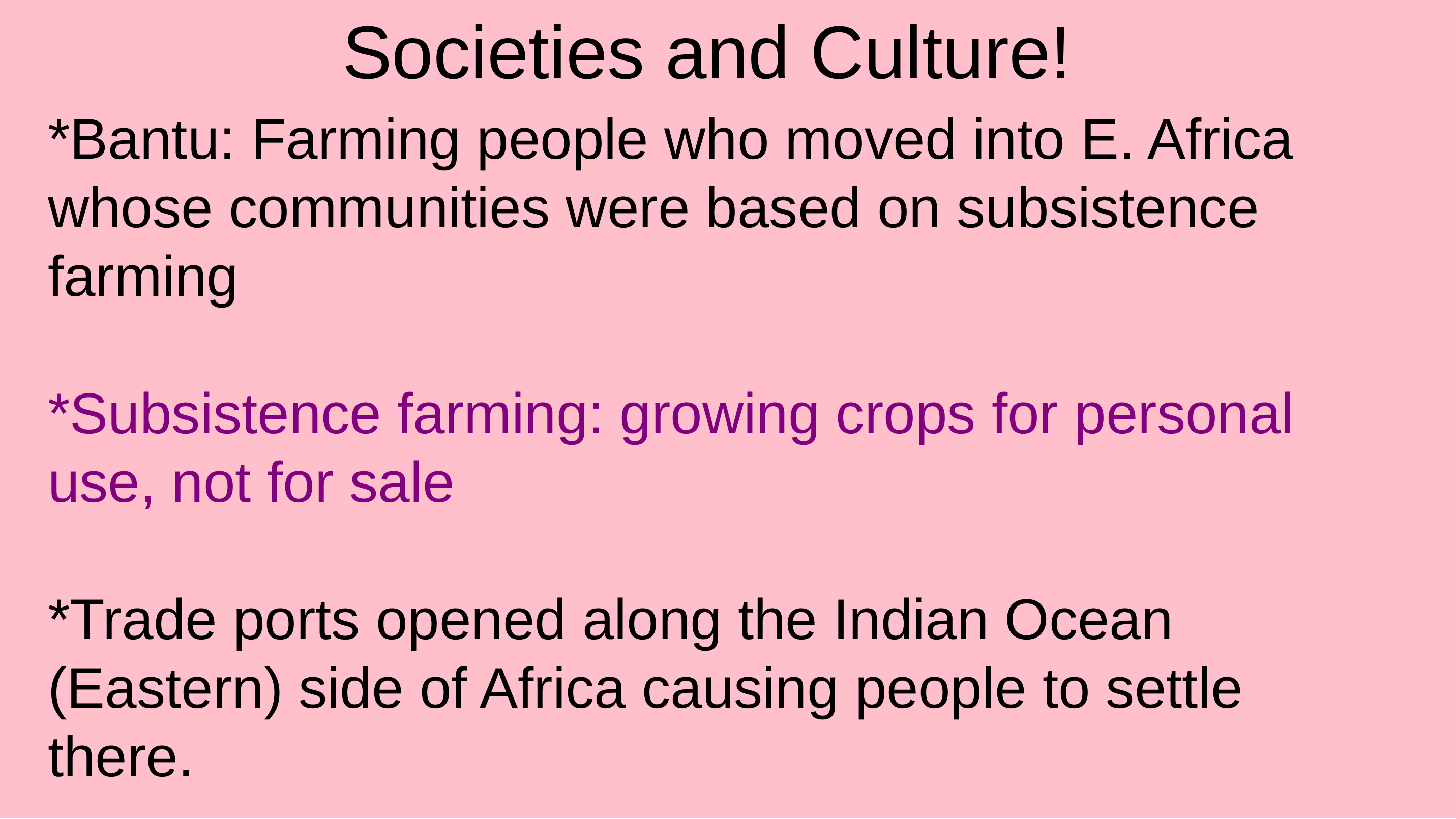

Societies and Culture!
*Bantu: Farming people who moved into E. Africa whose communities were based on subsistence farming

*Subsistence farming: growing crops for personal use, not for sale

*Trade ports opened along the Indian Ocean (Eastern) side of Africa causing people to settle there.